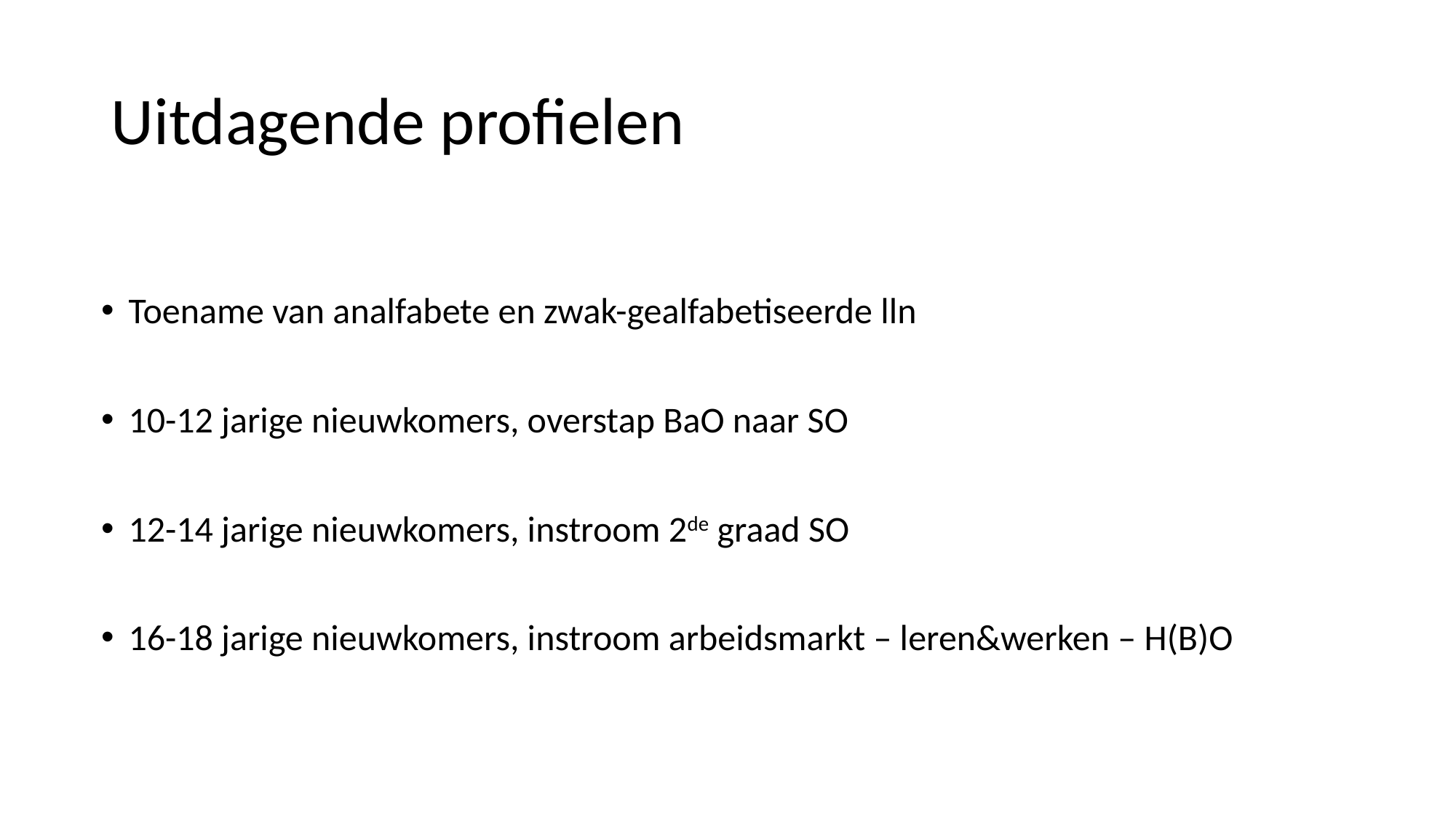

# Uitdagende profielen
Toename van analfabete en zwak-gealfabetiseerde lln

10-12 jarige nieuwkomers, overstap BaO naar SO

12-14 jarige nieuwkomers, instroom 2de graad SO

16-18 jarige nieuwkomers, instroom arbeidsmarkt – leren&werken – H(B)O